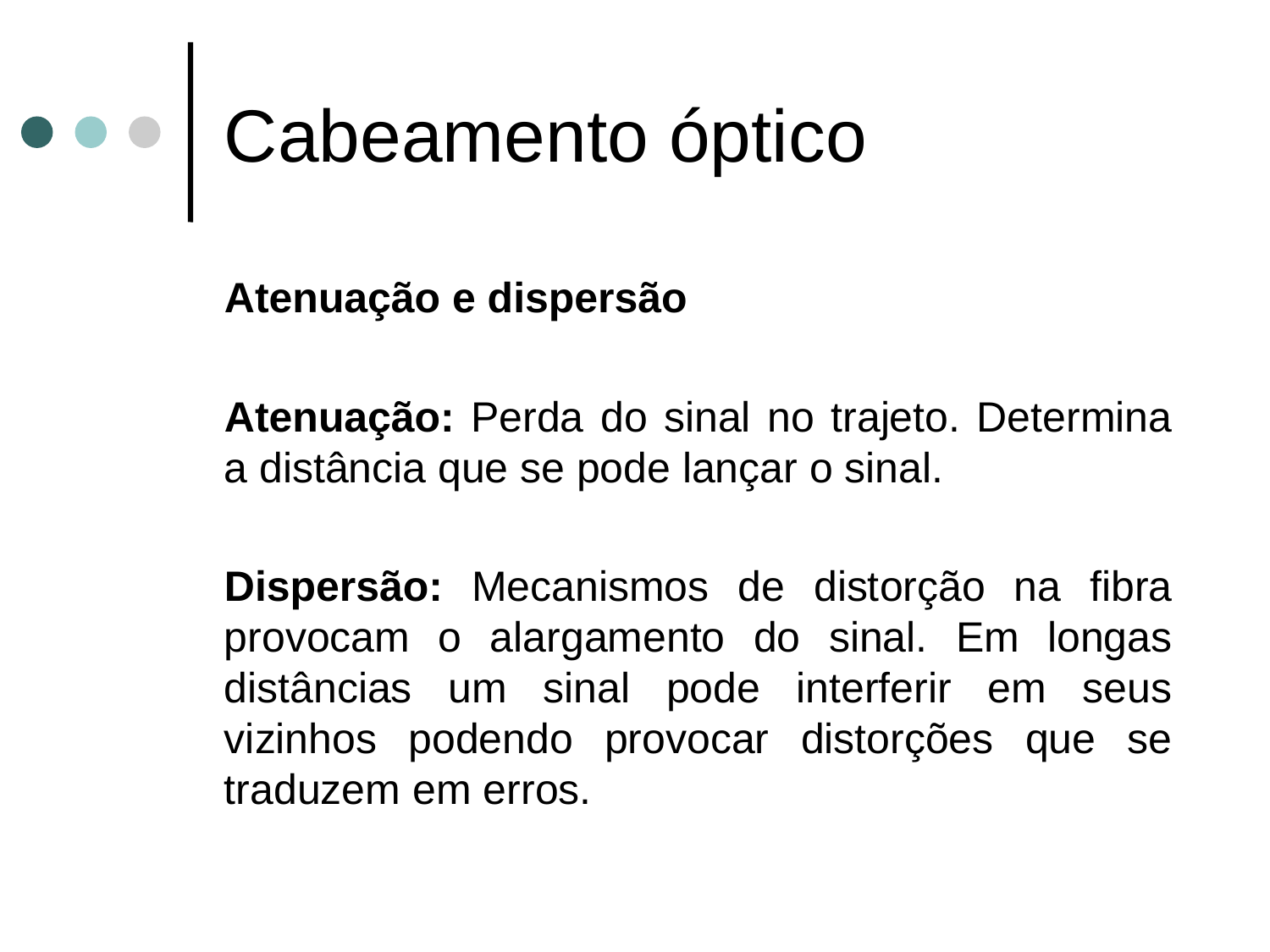

# Cabeamento óptico
Atenuação e dispersão

Atenuação: Perda do sinal no trajeto. Determina a distância que se pode lançar o sinal.

Dispersão: Mecanismos de distorção na fibra provocam o alargamento do sinal. Em longas distâncias um sinal pode interferir em seus vizinhos podendo provocar distorções que se traduzem em erros.